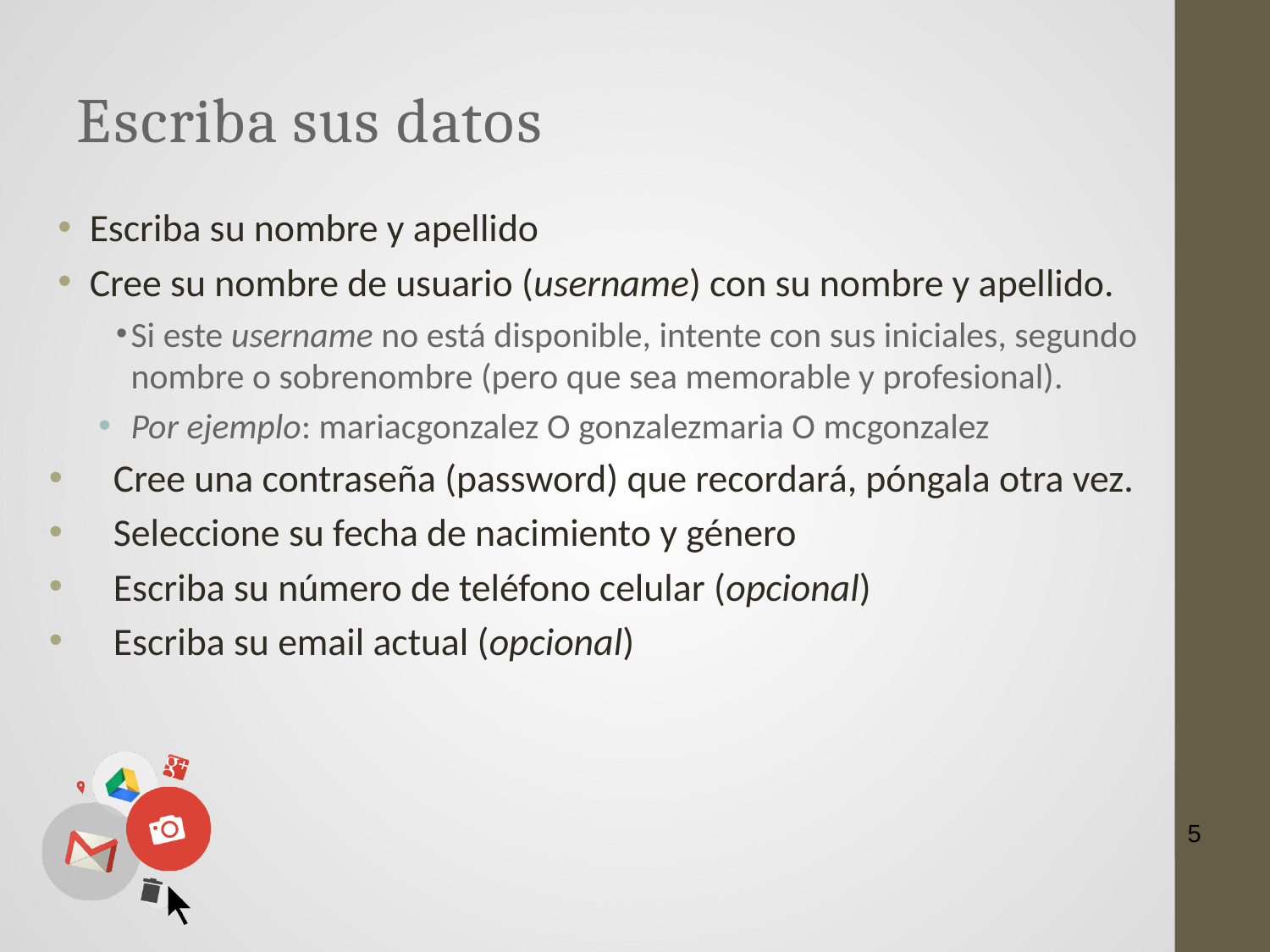

Escriba sus datos
Escriba su nombre y apellido
Cree su nombre de usuario (username) con su nombre y apellido.
Si este username no está disponible, intente con sus iniciales, segundo nombre o sobrenombre (pero que sea memorable y profesional).
Por ejemplo: mariacgonzalez O gonzalezmaria O mcgonzalez
Cree una contraseña (password) que recordará, póngala otra vez.
Seleccione su fecha de nacimiento y género
Escriba su número de teléfono celular (opcional)
Escriba su email actual (opcional)
5